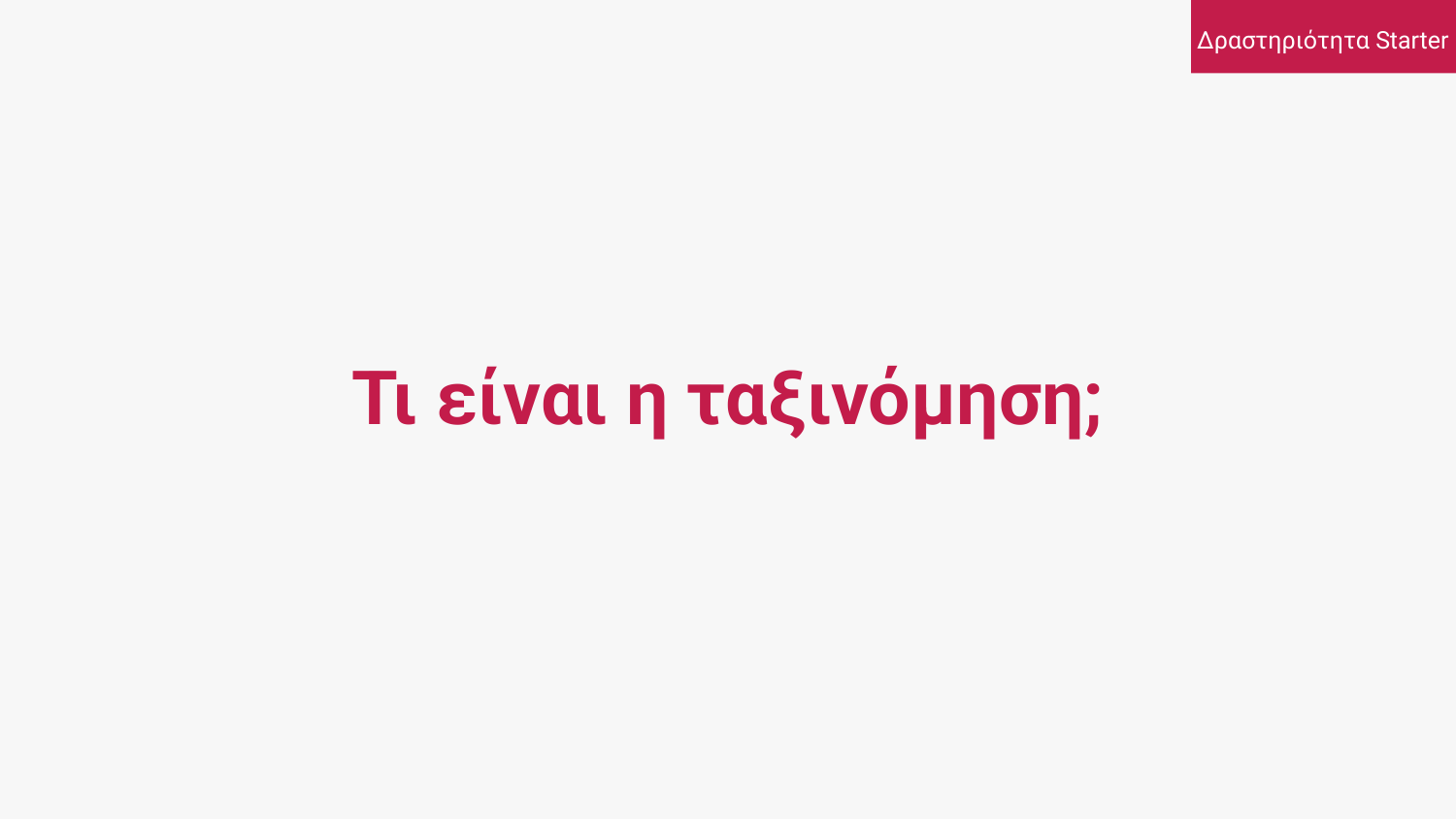

Δραστηριότητα Starter
# Τι είναι η ταξινόμηση;